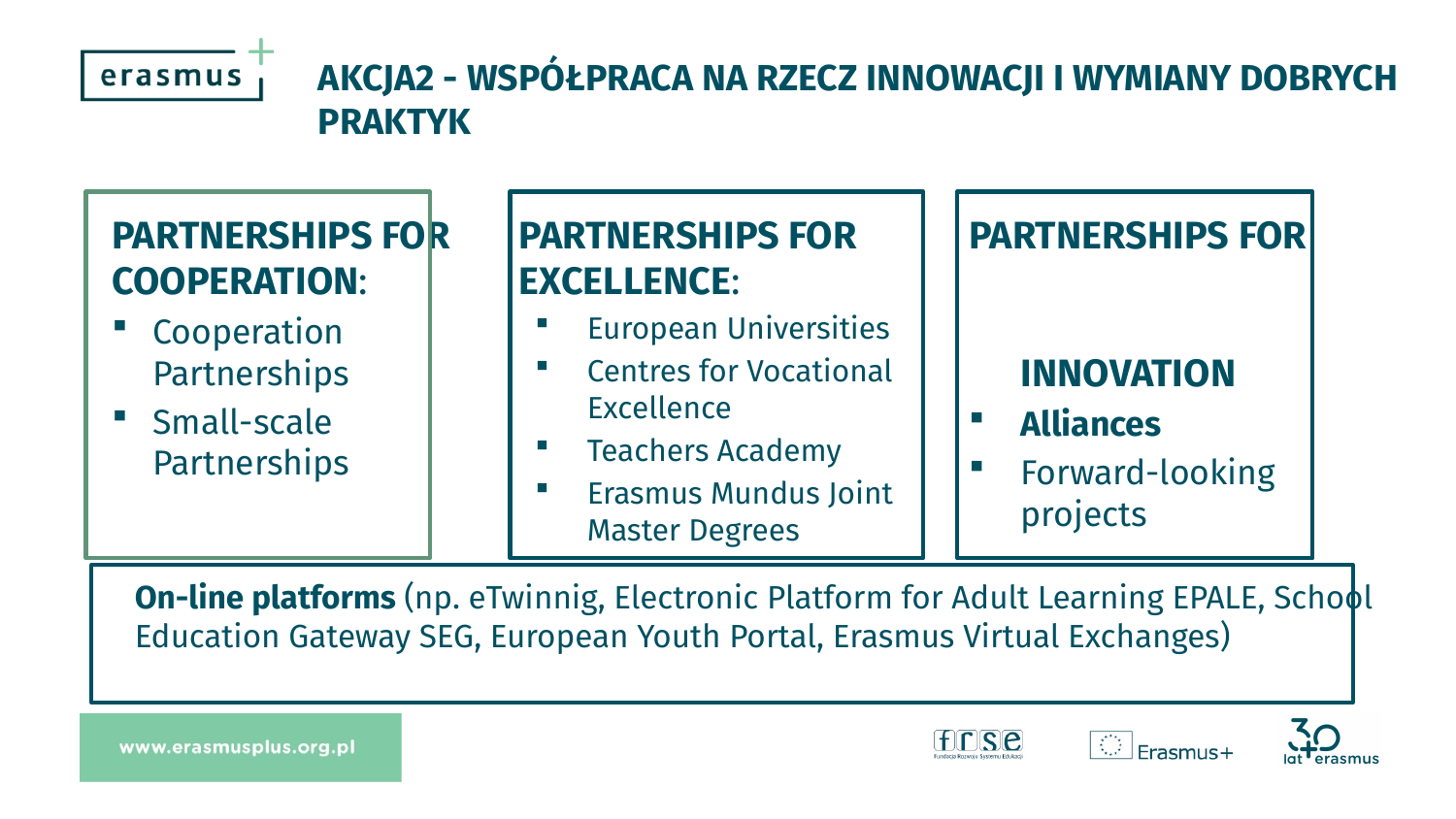

# Akcja2 - Współpraca na rzecz innowacji i wymiany dobrych praktyk

Partnerships for Cooperation:
Cooperation Partnerships
Small-scale Partnerships

Partnerships for Excellence:
European Universities
Centres for Vocational Excellence
Teachers Academy
Erasmus Mundus Joint Master Degrees

Partnerships for                                                            Innovation
Alliances
Forward-looking projects

On-line platforms (np. eTwinnig, Electronic Platform for Adult Learning EPALE, School Education Gateway SEG, European Youth Portal, Erasmus Virtual Exchanges)